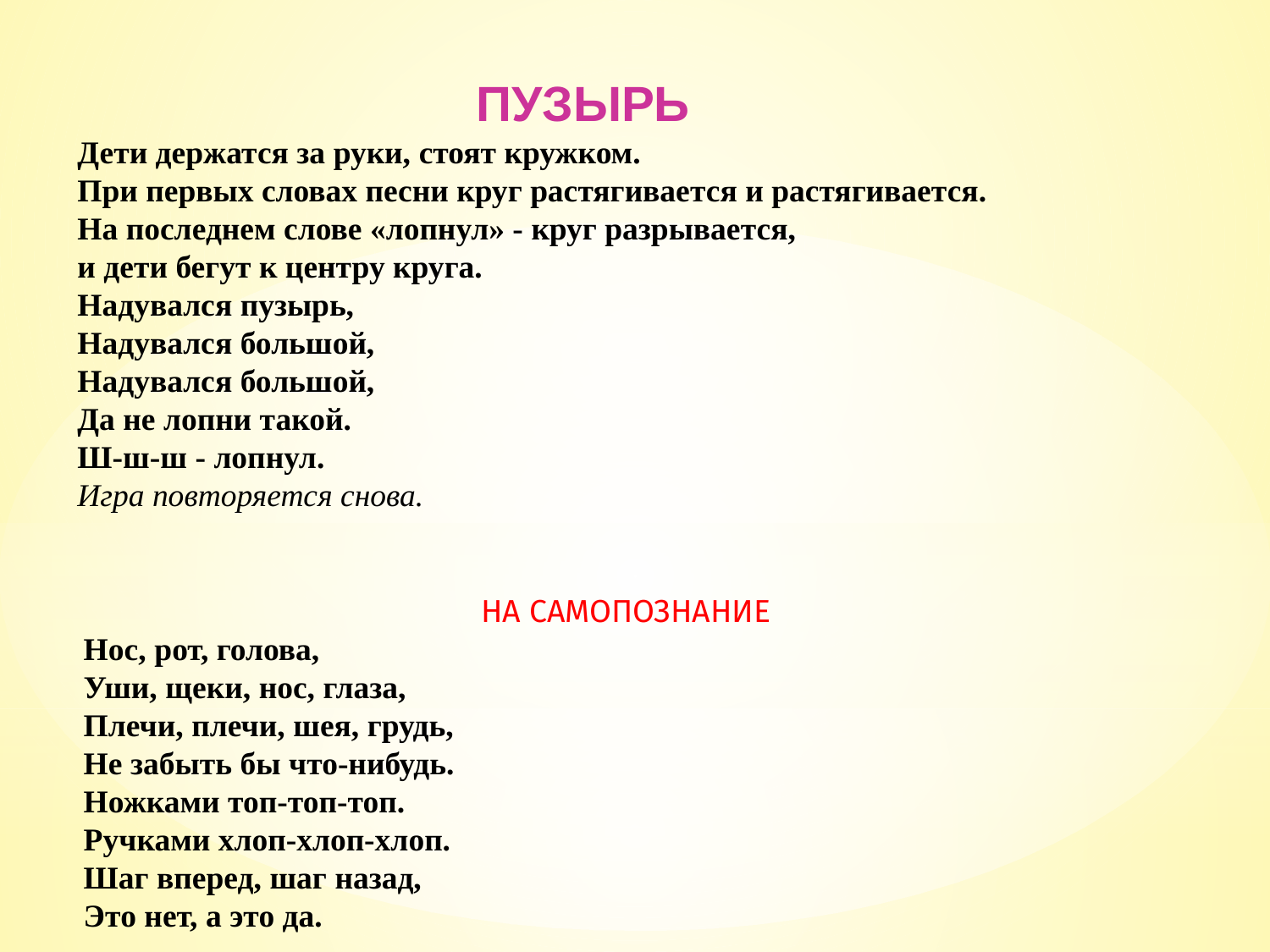

ПУЗЫРЬ
Дети держатся за руки, стоят кружком.
При первых словах песни круг растягивается и растягивается.
На последнем слове «лопнул» - круг разрывается,
и дети бегут к центру круга.
Надувался пузырь,
Надувался большой,
Надувался большой,
Да не лопни такой.
Ш-ш-ш - лопнул.
Игра повторяется снова.
НА САМОПОЗНАНИЕ
Нос, рот, голова,
Уши, щеки, нос, глаза,
Плечи, плечи, шея, грудь,
Не забыть бы что-нибудь.
Ножками топ-топ-топ.
Ручками хлоп-хлоп-хлоп.
Шаг вперед, шаг назад,
Это нет, а это да.